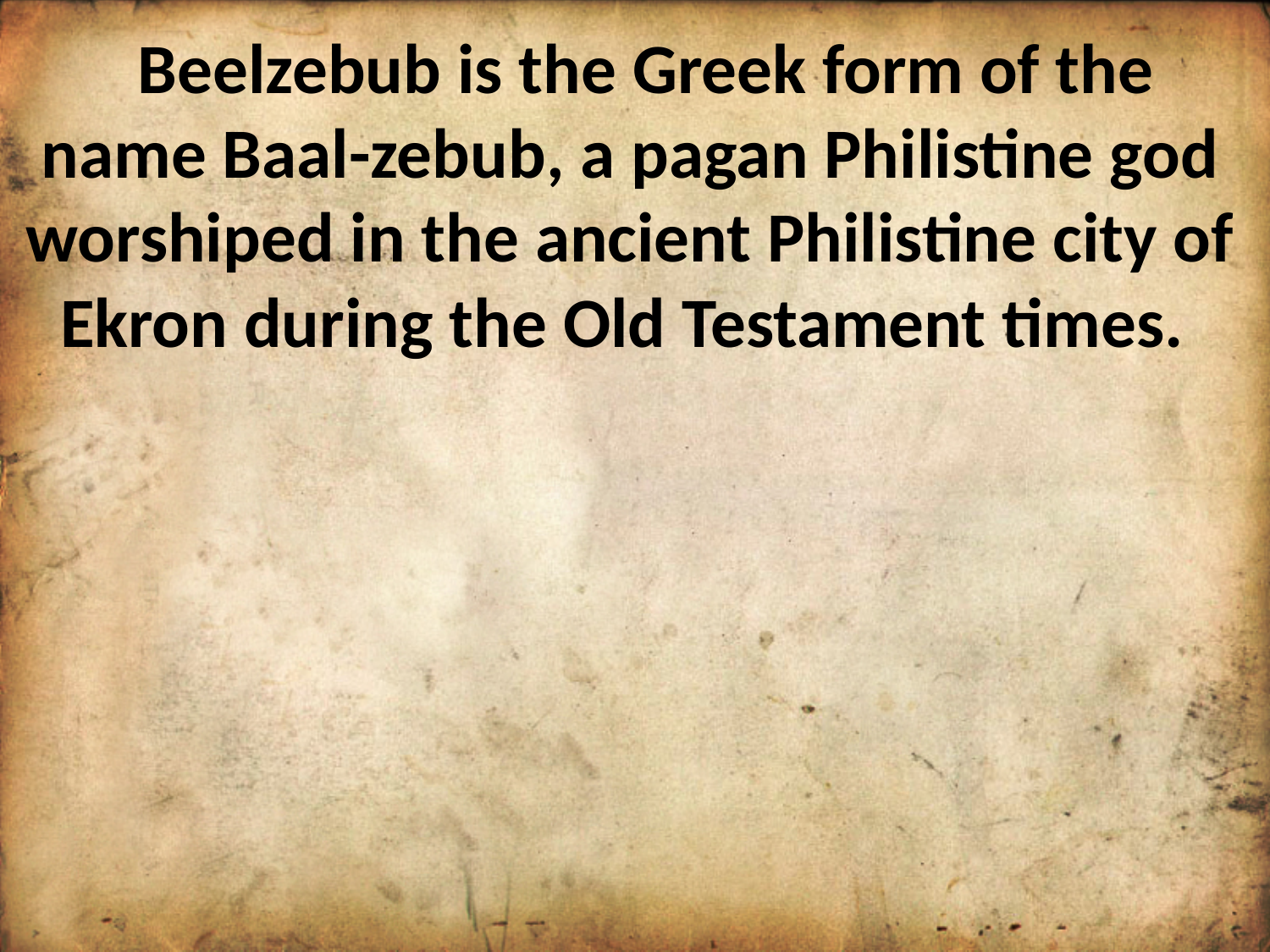

Beelzebub is the Greek form of the name Baal-zebub, a pagan Philistine god worshiped in the ancient Philistine city of Ekron during the Old Testament times.